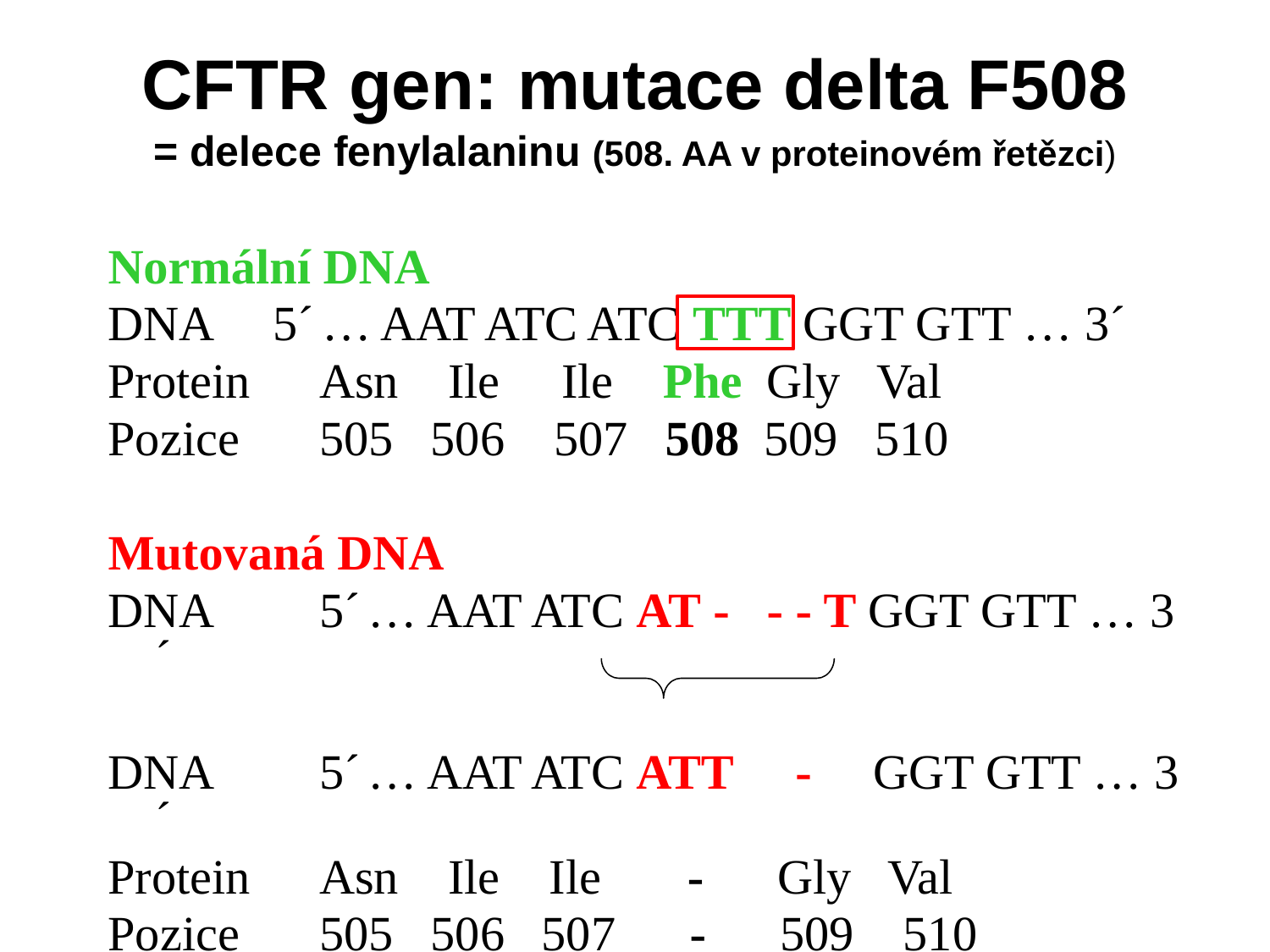

# CFTR gen: mutace delta F508 = delece fenylalaninu (508. AA v proteinovém řetězci)
Normální DNA
DNA     5´ … AAT ATC ATC TTT GGT GTT … 3´
Protein	   Asn    Ile     Ile    Phe  Gly   Val
Pozice	   505   506    507   508  509   510

Mutovaná DNA
DNA 	   5´ … AAT ATC AT -   - - T GGT GTT … 3´

DNA 	   5´ … AAT ATC ATT     -     GGT GTT … 3´
Protein	   Asn    Ile    Ile       -      Gly   Val
Pozice	   505   506   507      -      509    510